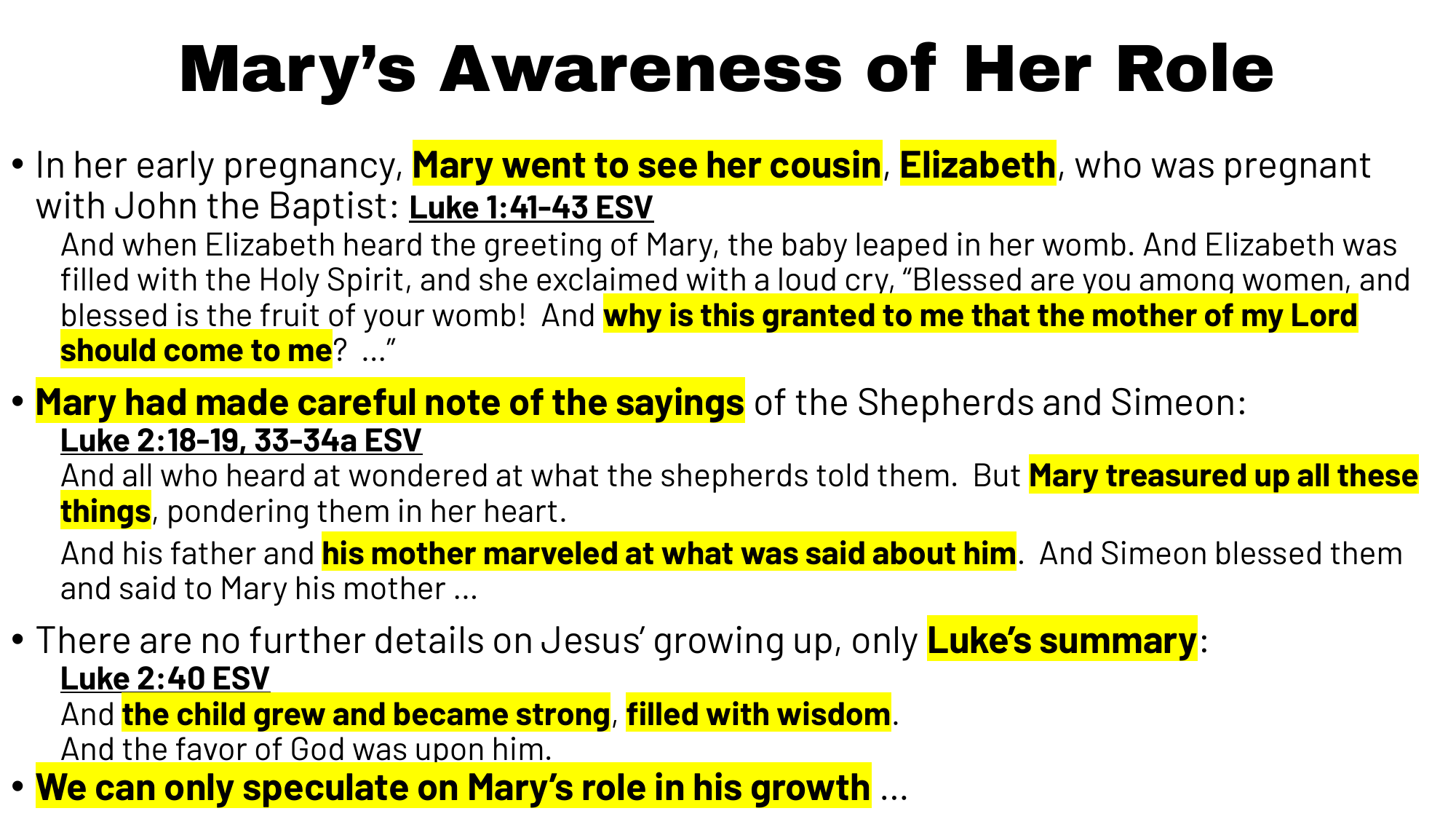

# Mary’s Awareness of Her Role
In her early pregnancy, Mary went to see her cousin, Elizabeth, who was pregnant with John the Baptist: Luke 1:41-43 ESV
And when Elizabeth heard the greeting of Mary, the baby leaped in her womb. And Elizabeth was filled with the Holy Spirit, and she exclaimed with a loud cry, “Blessed are you among women, and blessed is the fruit of your womb!  And why is this granted to me that the mother of my Lord should come to me?  …”
Mary had made careful note of the sayings of the Shepherds and Simeon:
Luke 2:18-19, 33-34a ESV
And all who heard at wondered at what the shepherds told them.  But Mary treasured up all these things, pondering them in her heart.
And his father and his mother marveled at what was said about him.  And Simeon blessed them and said to Mary his mother …
There are no further details on Jesus’ growing up, only Luke’s summary:
Luke 2:40 ESV
And the child grew and became strong, filled with wisdom.
And the favor of God was upon him.
We can only speculate on Mary’s role in his growth …